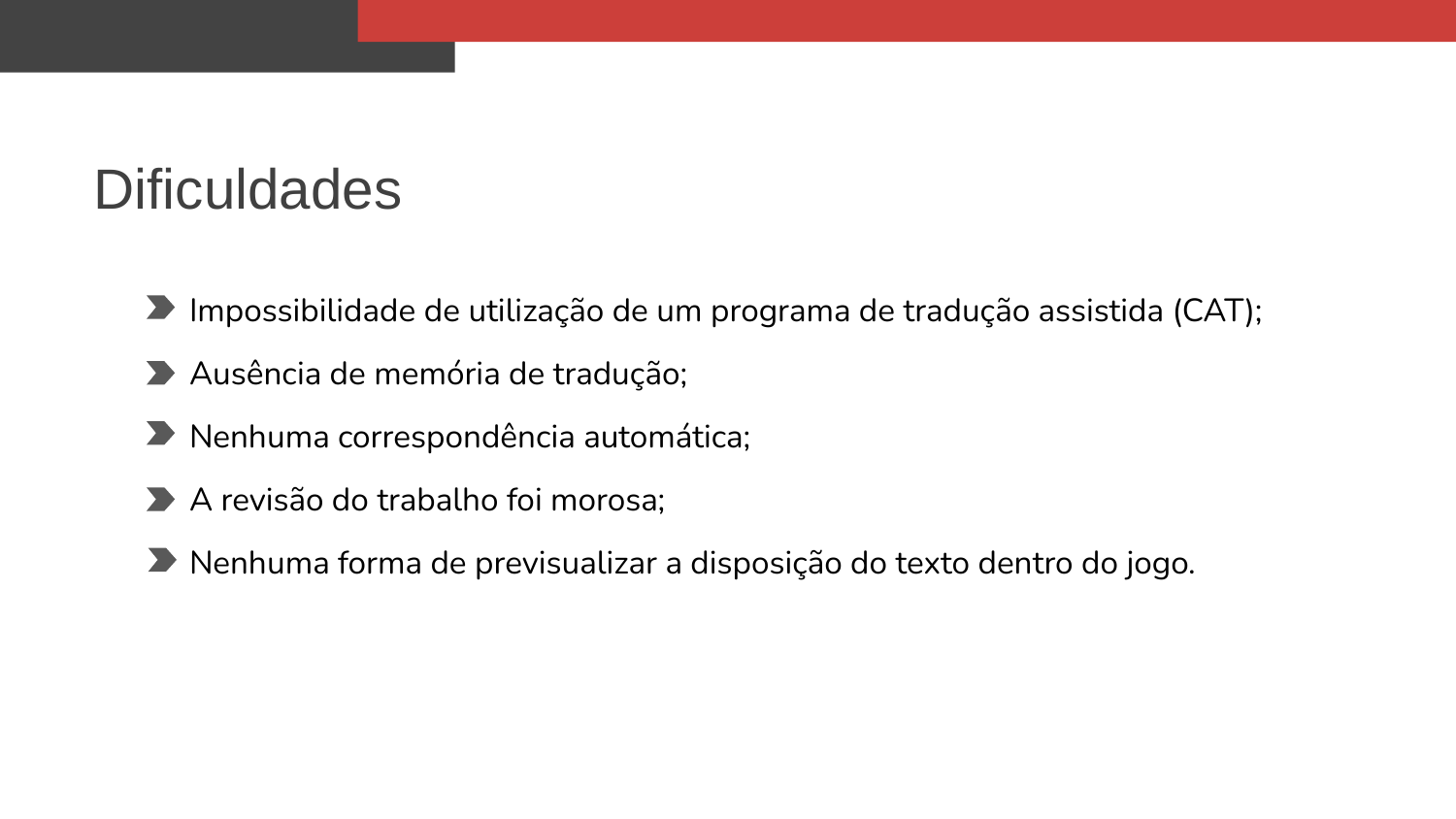

Dificuldades
Impossibilidade de utilização de um programa de tradução assistida (CAT);
Ausência de memória de tradução;
Nenhuma correspondência automática;
A revisão do trabalho foi morosa;
Nenhuma forma de previsualizar a disposição do texto dentro do jogo.